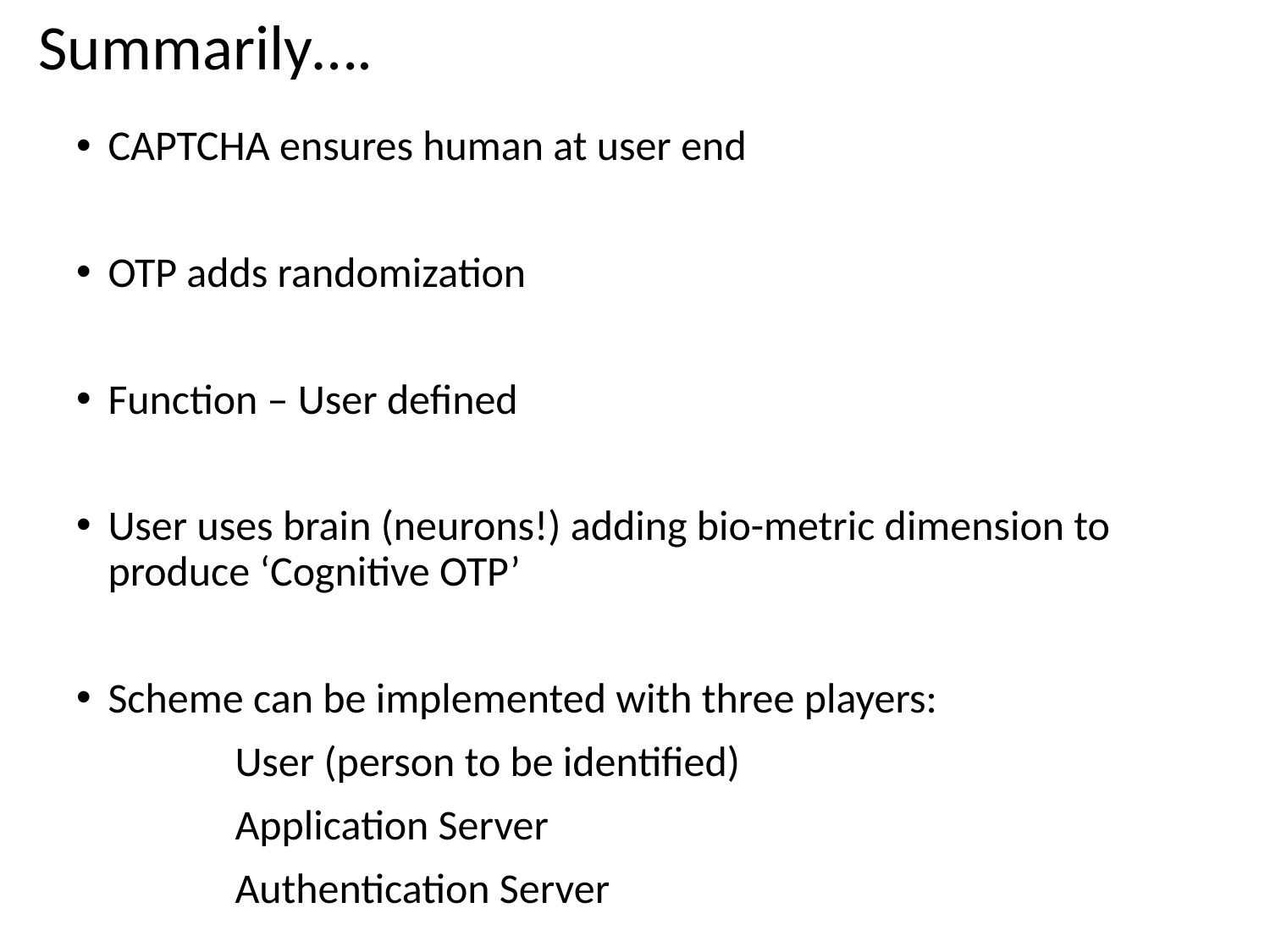

# Summarily….
CAPTCHA ensures human at user end

OTP adds randomization

Function – User defined

User uses brain (neurons!) adding bio-metric dimension to produce ‘Cognitive OTP’

Scheme can be implemented with three players:
		User (person to be identified)
		Application Server
		Authentication Server